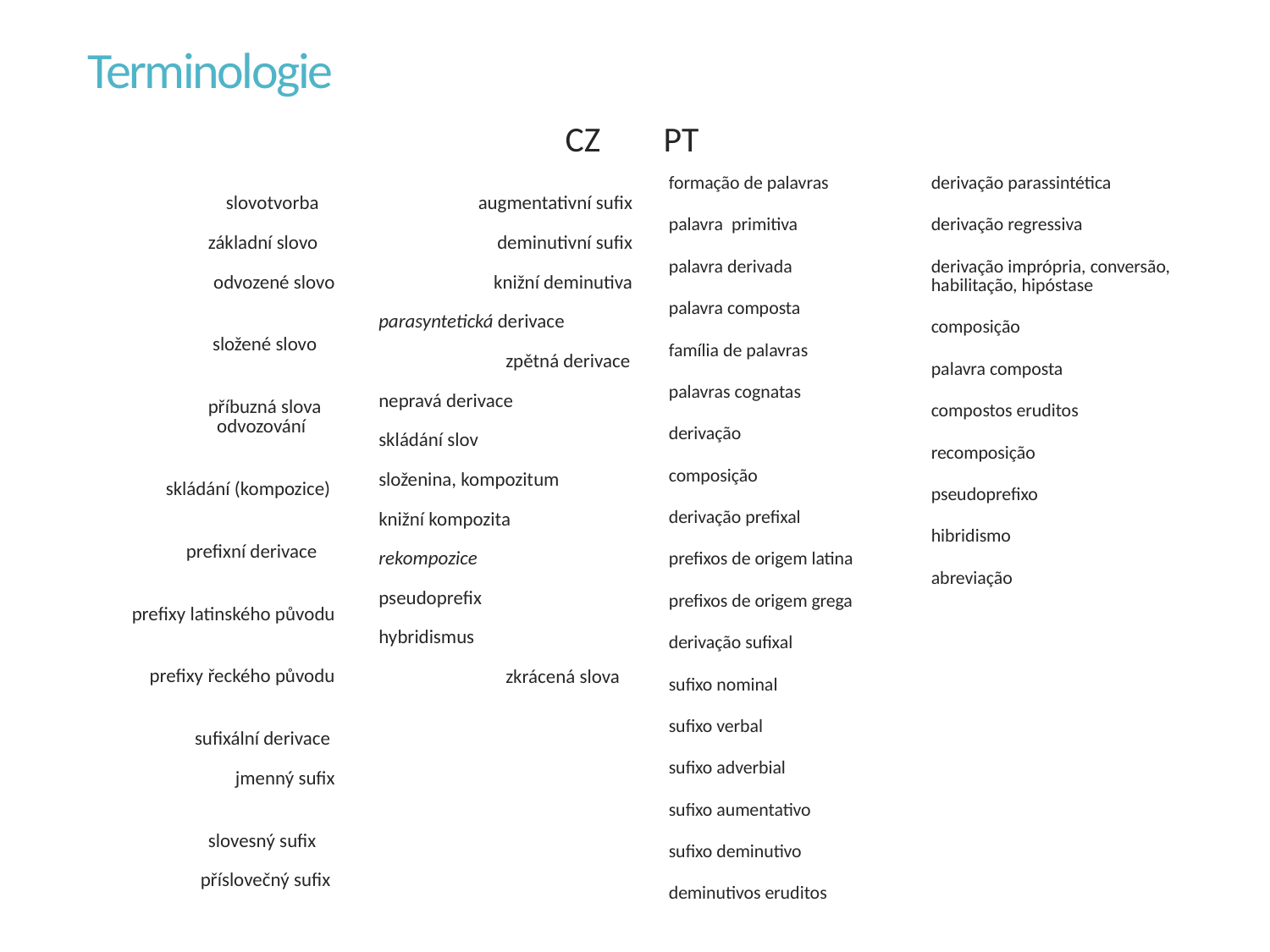

# Terminologie
cz
pt
			    slovotvorba				základní slovo 			odvozené slovo
			 složené slovo
			příbuzná slova 		  odvozování
			skládání (kompozice)
			prefixní derivace
		          prefixy latinského původu
		prefixy řeckého původu
			sufixální derivace 			jmenný sufix
			slovesný sufix				příslovečný sufix 			augmentativní sufix			deminutivní sufix			knižní deminutiva		       parasyntetická derivace 				zpětná derivace			nepravá derivace 			skládání slov 				složenina, kompozitum			knižní kompozita 			rekompozice				pseudoprefix				hybridismus				zkrácená slova

formação de palavras
palavra  primitiva
palavra derivada
palavra composta
família de palavras
palavras cognatas
derivação
composição
derivação prefixal
prefixos de origem latina
prefixos de origem grega
derivação sufixal
sufixo nominal
sufixo verbal
sufixo adverbial
sufixo aumentativo
sufixo deminutivo
deminutivos eruditos
derivação parassintética
derivação regressiva
derivação imprópria, conversão, habilitação, hipóstase
composição
palavra composta
compostos eruditos
recomposição
pseudoprefixo
hibridismo
abreviação